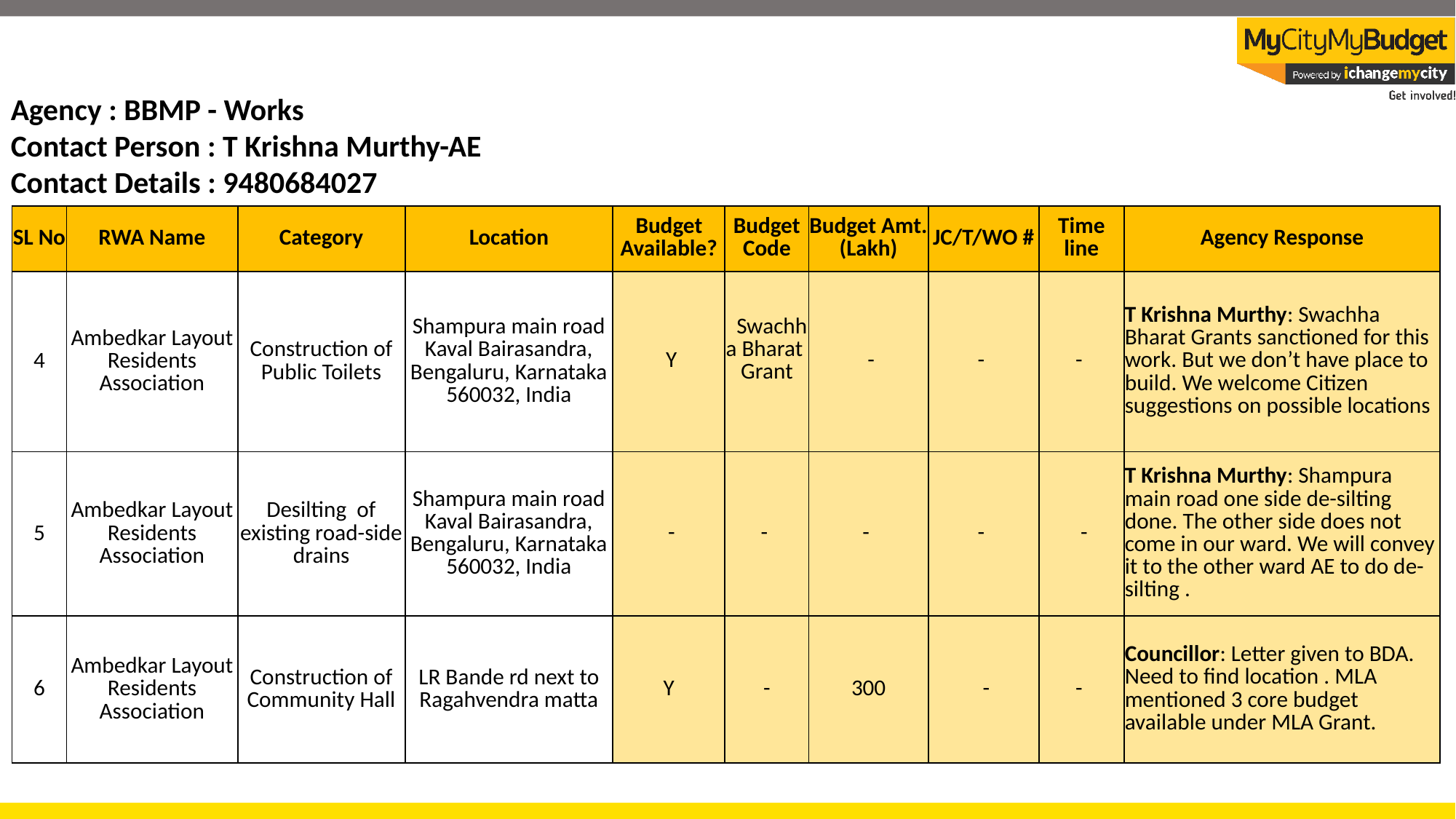

Agency : BBMP - Works
Contact Person : T Krishna Murthy-AE
Contact Details : 9480684027
| SL No | RWA Name | Category | Location | Budget Available? | Budget Code | Budget Amt. (Lakh) | JC/T/WO # | Time line | Agency Response |
| --- | --- | --- | --- | --- | --- | --- | --- | --- | --- |
| 4 | Ambedkar Layout Residents Association | Construction of Public Toilets | Shampura main road Kaval Bairasandra, Bengaluru, Karnataka 560032, India | Y | Swachha Bharat Grant | - | - | - | T Krishna Murthy: Swachha Bharat Grants sanctioned for this work. But we don’t have place to build. We welcome Citizen suggestions on possible locations |
| 5 | Ambedkar Layout Residents Association | Desilting of existing road-side drains | Shampura main road Kaval Bairasandra, Bengaluru, Karnataka 560032, India | - | - | - | - | - | T Krishna Murthy: Shampura main road one side de-silting done. The other side does not come in our ward. We will convey it to the other ward AE to do de-silting . |
| 6 | Ambedkar Layout Residents Association | Construction of Community Hall | LR Bande rd next to Ragahvendra matta | Y | - | 300 | - | - | Councillor: Letter given to BDA. Need to find location . MLA mentioned 3 core budget available under MLA Grant. |